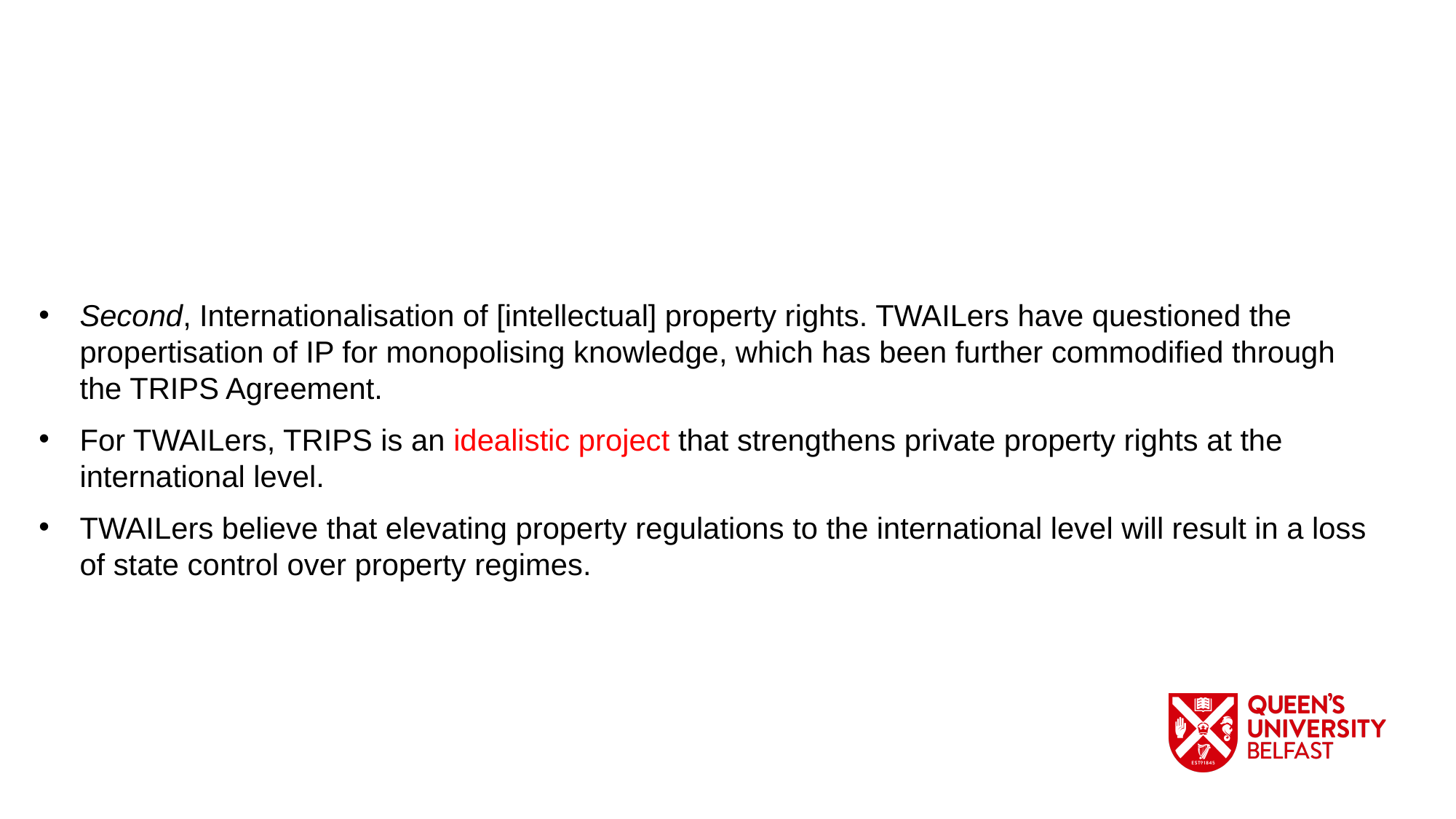

Second, Internationalisation of [intellectual] property rights. TWAILers have questioned the propertisation of IP for monopolising knowledge, which has been further commodified through the TRIPS Agreement.
For TWAILers, TRIPS is an idealistic project that strengthens private property rights at the international level.
TWAILers believe that elevating property regulations to the international level will result in a loss of state control over property regimes.